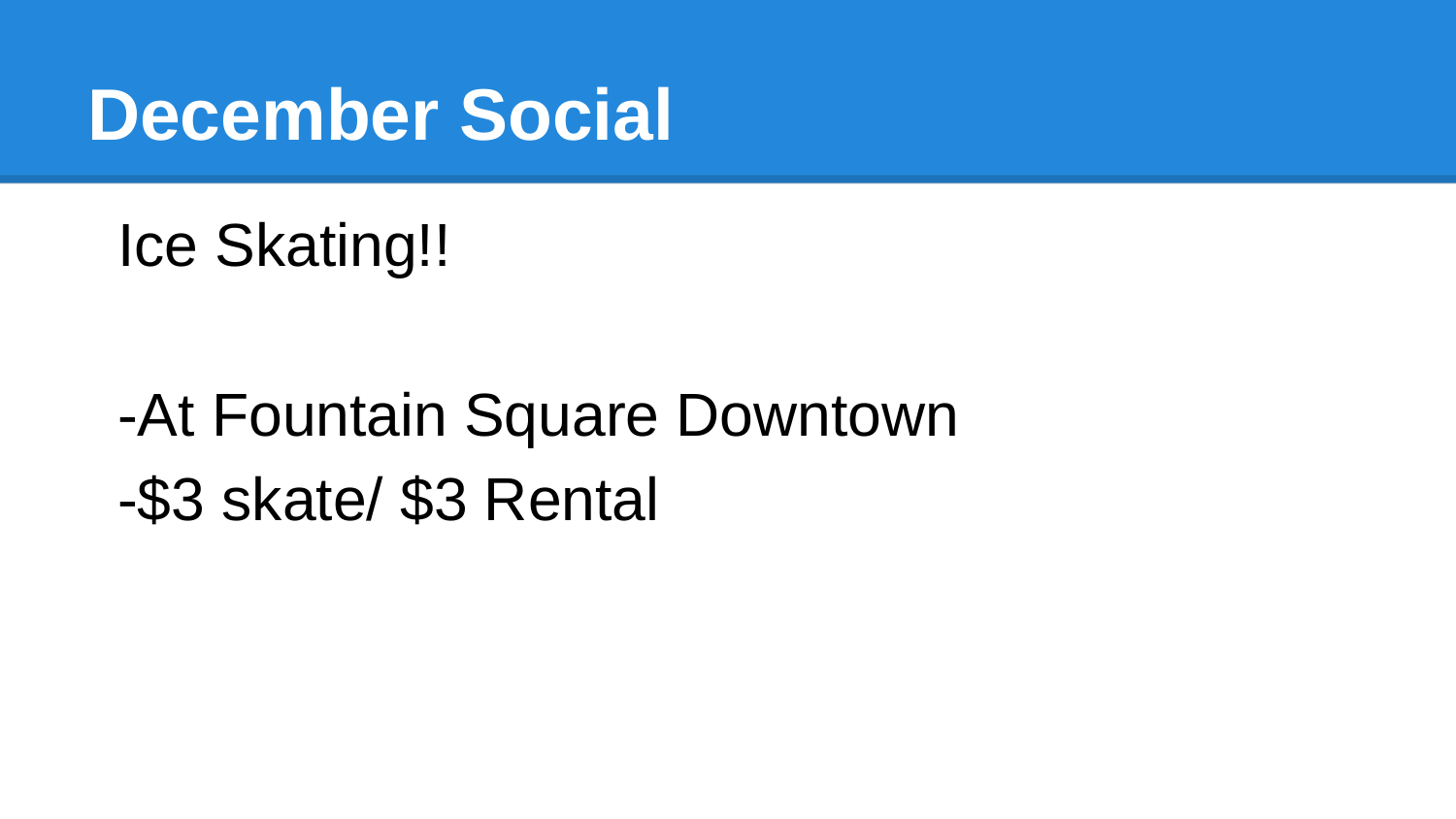

# December Social
Ice Skating!!

-At Fountain Square Downtown
-$3 skate/ $3 Rental